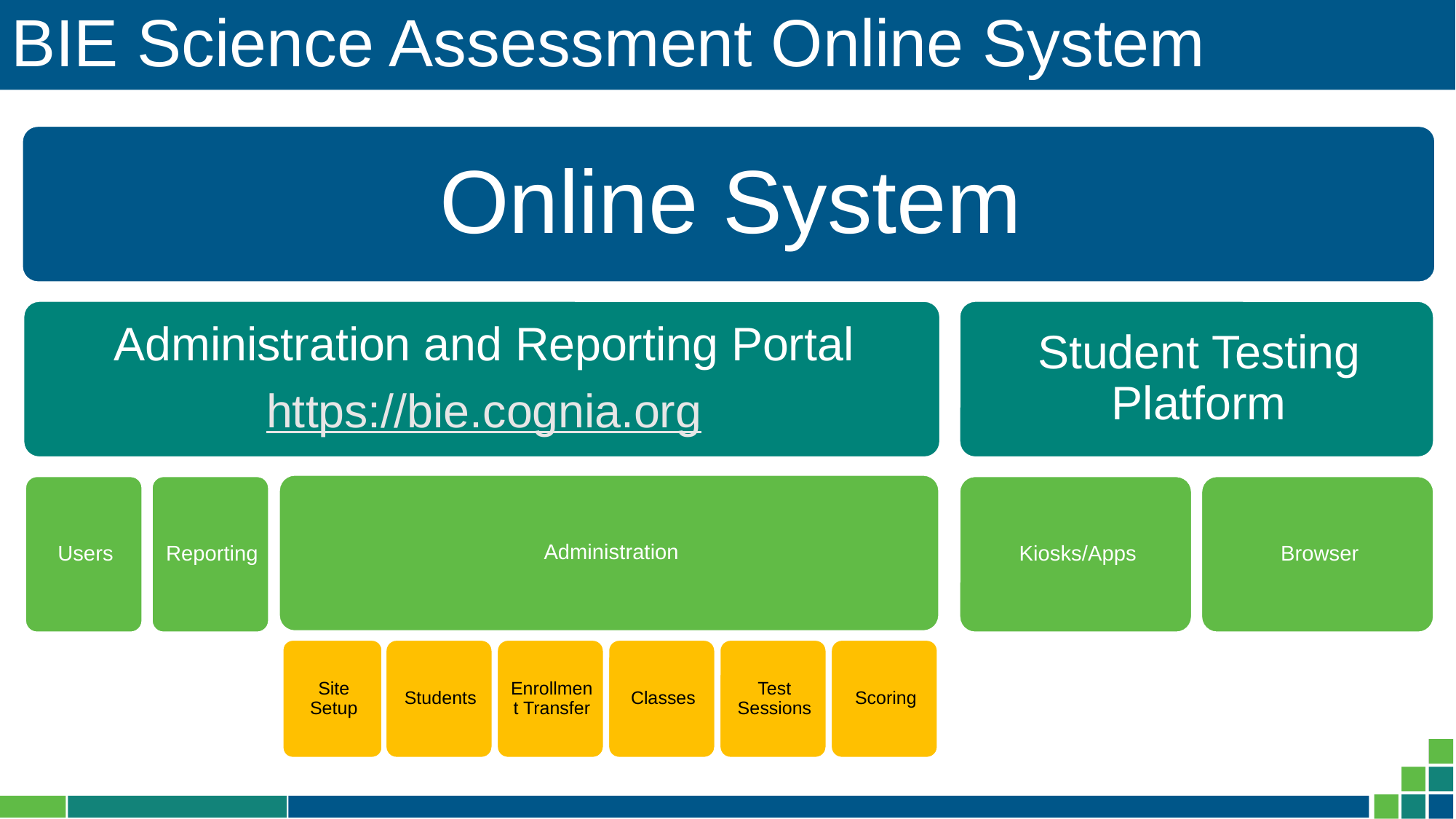

# BIE Science Assessment Online System
Online System
Administration and Reporting Portal
https://bie.cognia.org
Users
Reporting
Administration
Site Setup
Students
Enrollment Transfer
Classes
Test Sessions
Scoring
Student Testing Platform
Kiosks/Apps
Browser